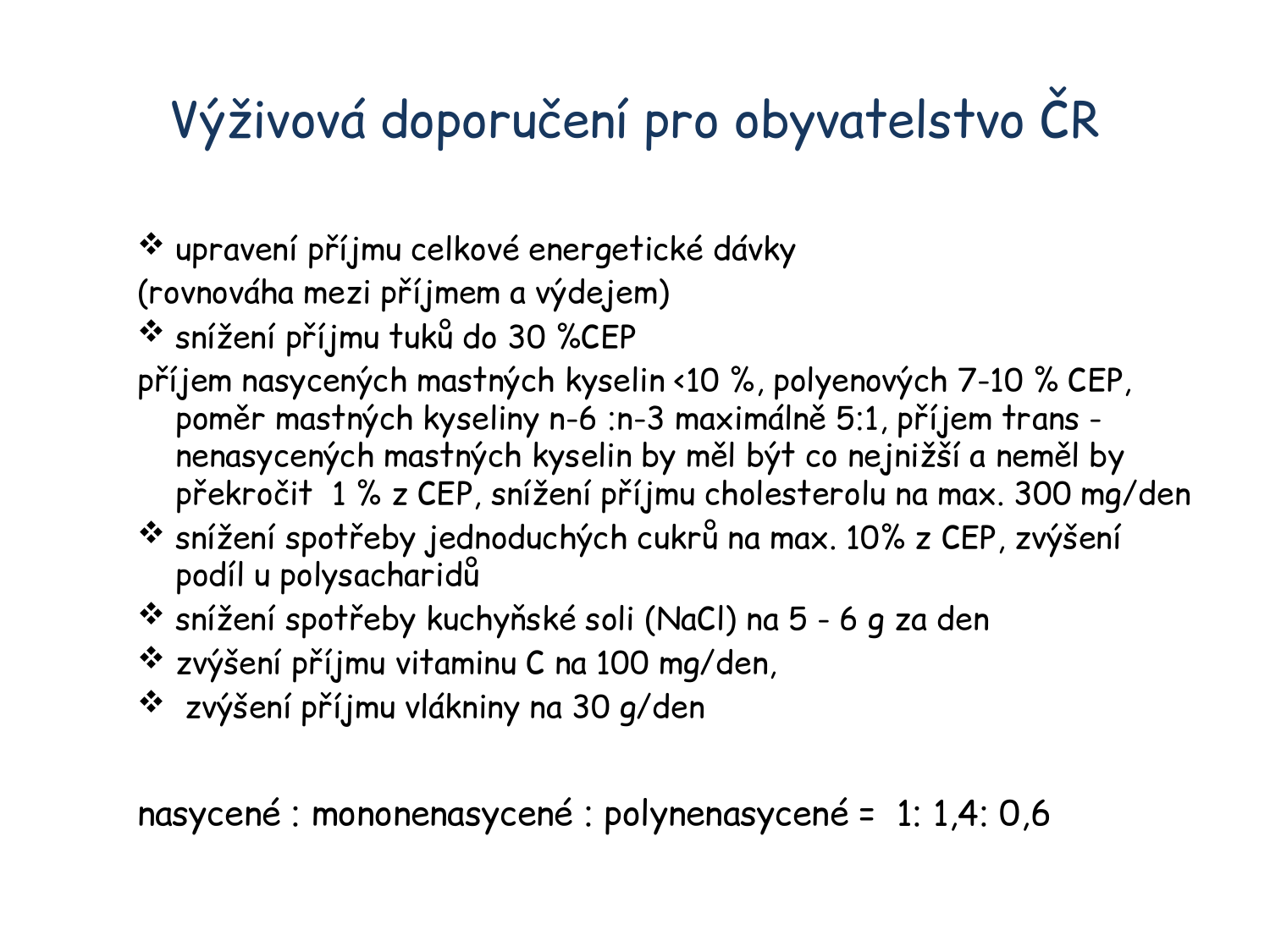

# Výživová doporučení pro obyvatelstvo ČR
upravení příjmu celkové energetické dávky
(rovnováha mezi příjmem a výdejem)
snížení příjmu tuků do 30 %CEP
příjem nasycených mastných kyselin ‹10 %, polyenových 7-10 % CEP, poměr mastných kyseliny n-6 :n-3 maximálně 5:1, příjem trans -nenasycených mastných kyselin by měl být co nejnižší a neměl by překročit  1 % z CEP, snížení příjmu cholesterolu na max. 300 mg/den
snížení spotřeby jednoduchých cukrů na max. 10% z CEP, zvýšení podíl u polysacharidů
snížení spotřeby kuchyňské soli (NaCl) na 5 - 6 g za den
zvýšení příjmu vitaminu C na 100 mg/den,
 zvýšení příjmu vlákniny na 30 g/den

nasycené : mononenasycené : polynenasycené =  1: 1,4: 0,6